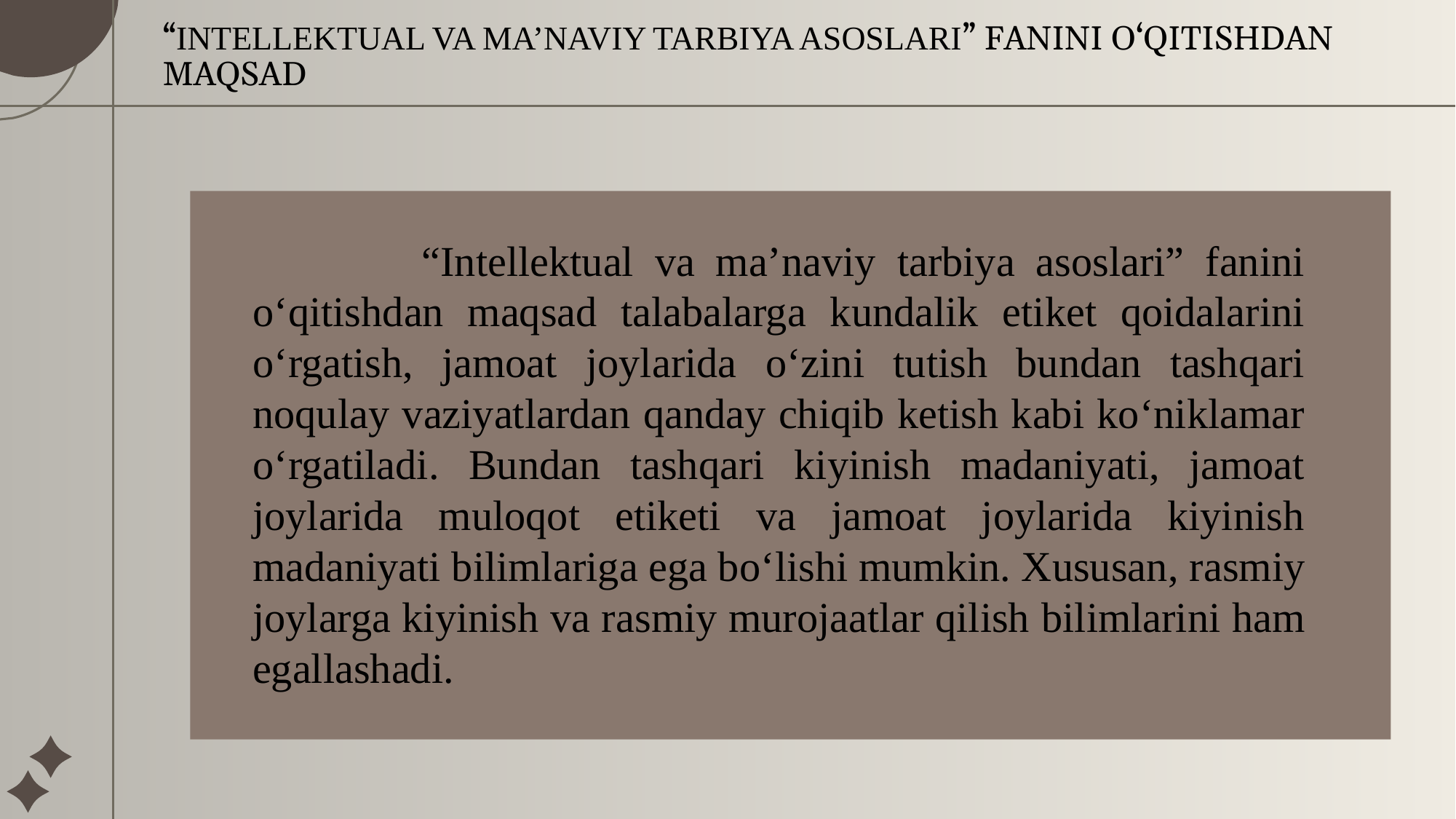

# “INTELLEKTUAL VA MA’NAVIY TARBIYA ASOSLARI” FANINI O‘QITISHDAN MAQSAD

        “Intellektual va ma’naviy tarbiya asoslari” fanini o‘qitishdan maqsad talabalarga kundalik etiket qoidalarini o‘rgatish, jamoat joylarida o‘zini tutish bundan tashqari noqulay vaziyatlardan qanday chiqib ketish kabi ko‘niklamar o‘rgatiladi. Bundan tashqari kiyinish madaniyati, jamoat joylarida muloqot etiketi va jamoat joylarida kiyinish madaniyati bilimlariga ega bo‘lishi mumkin. Xususan, rasmiy joylarga kiyinish va rasmiy murojaatlar qilish bilimlarini ham egallashadi.